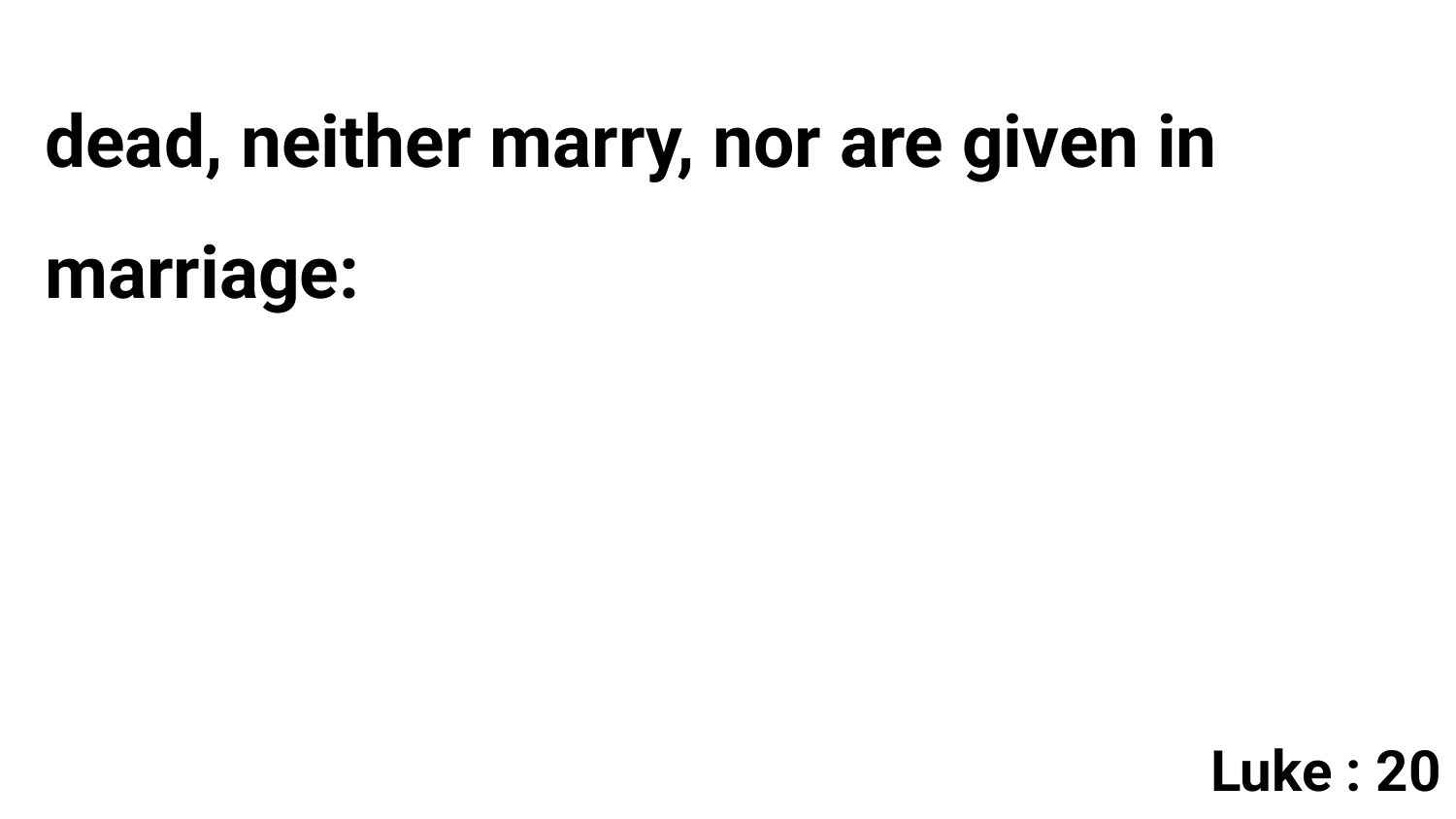

dead, neither marry, nor are given in marriage:
Luke : 20